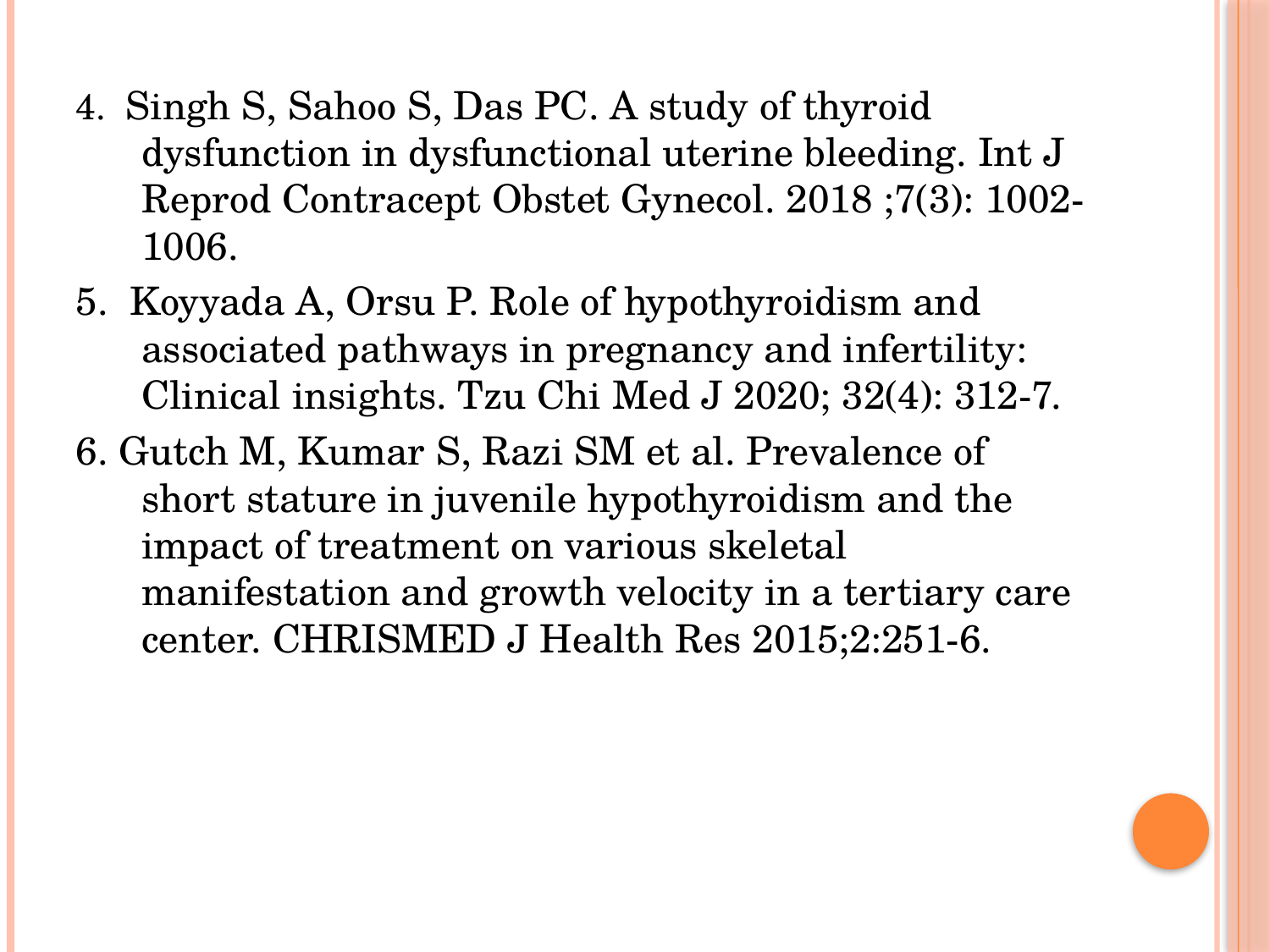

4.  Singh S, Sahoo S, Das PC. A study of thyroid dysfunction in dysfunctional uterine bleeding. Int J Reprod Contracept Obstet Gynecol. 2018 ;7(3): 1002-1006.
5.  Koyyada A, Orsu P. Role of hypothyroidism and associated pathways in pregnancy and infertility: Clinical insights. Tzu Chi Med J 2020; 32(4): 312‑7.
6. Gutch M, Kumar S, Razi SM et al. Prevalence of short stature in juvenile hypothyroidism and the impact of treatment on various skeletal manifestation and growth velocity in a tertiary care center. CHRISMED J Health Res 2015;2:251-6.